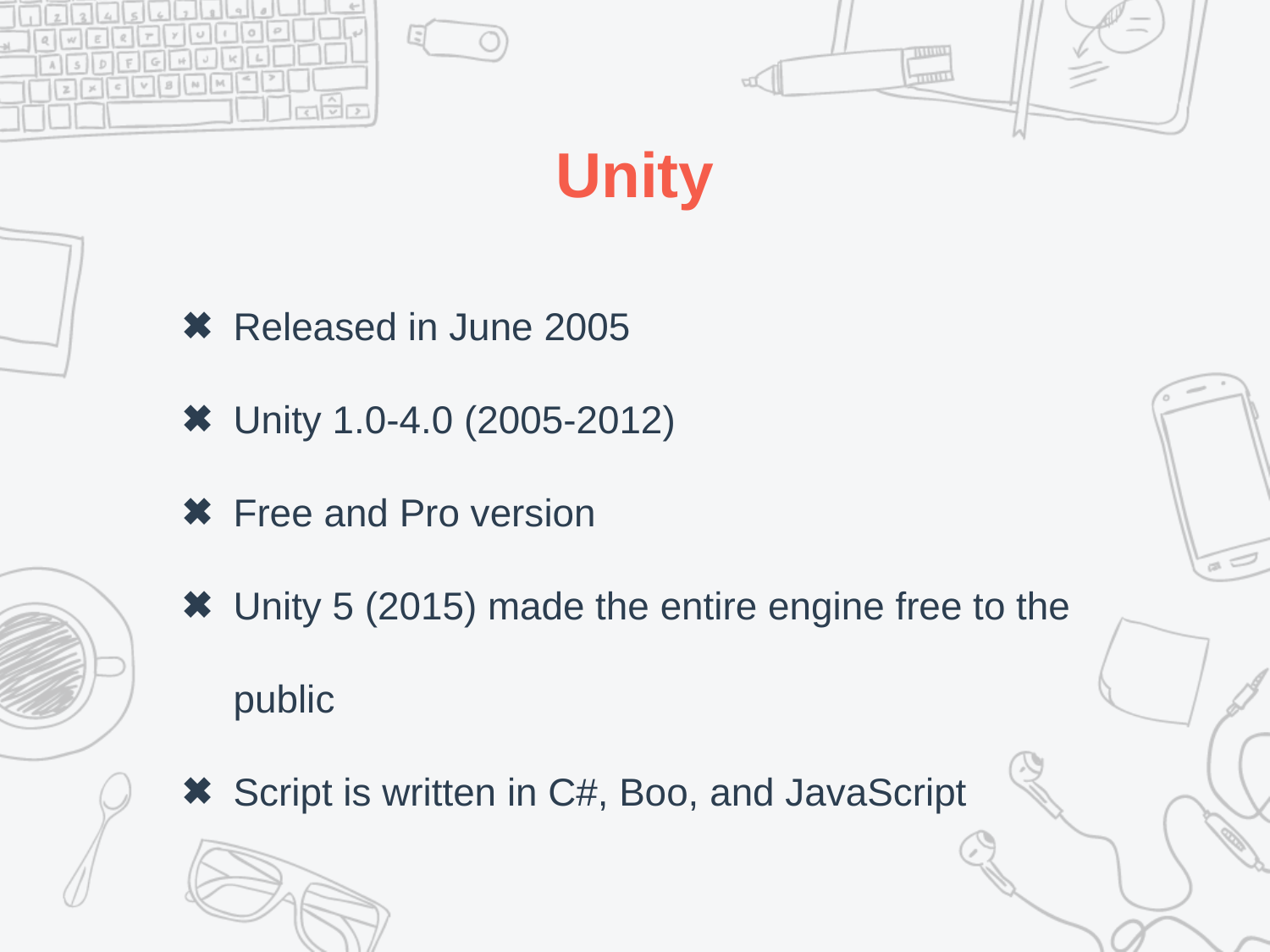

# Unity
Released in June 2005
Unity 1.0-4.0 (2005-2012)
Free and Pro version
Unity 5 (2015) made the entire engine free to the public
Script is written in C#, Boo, and JavaScript